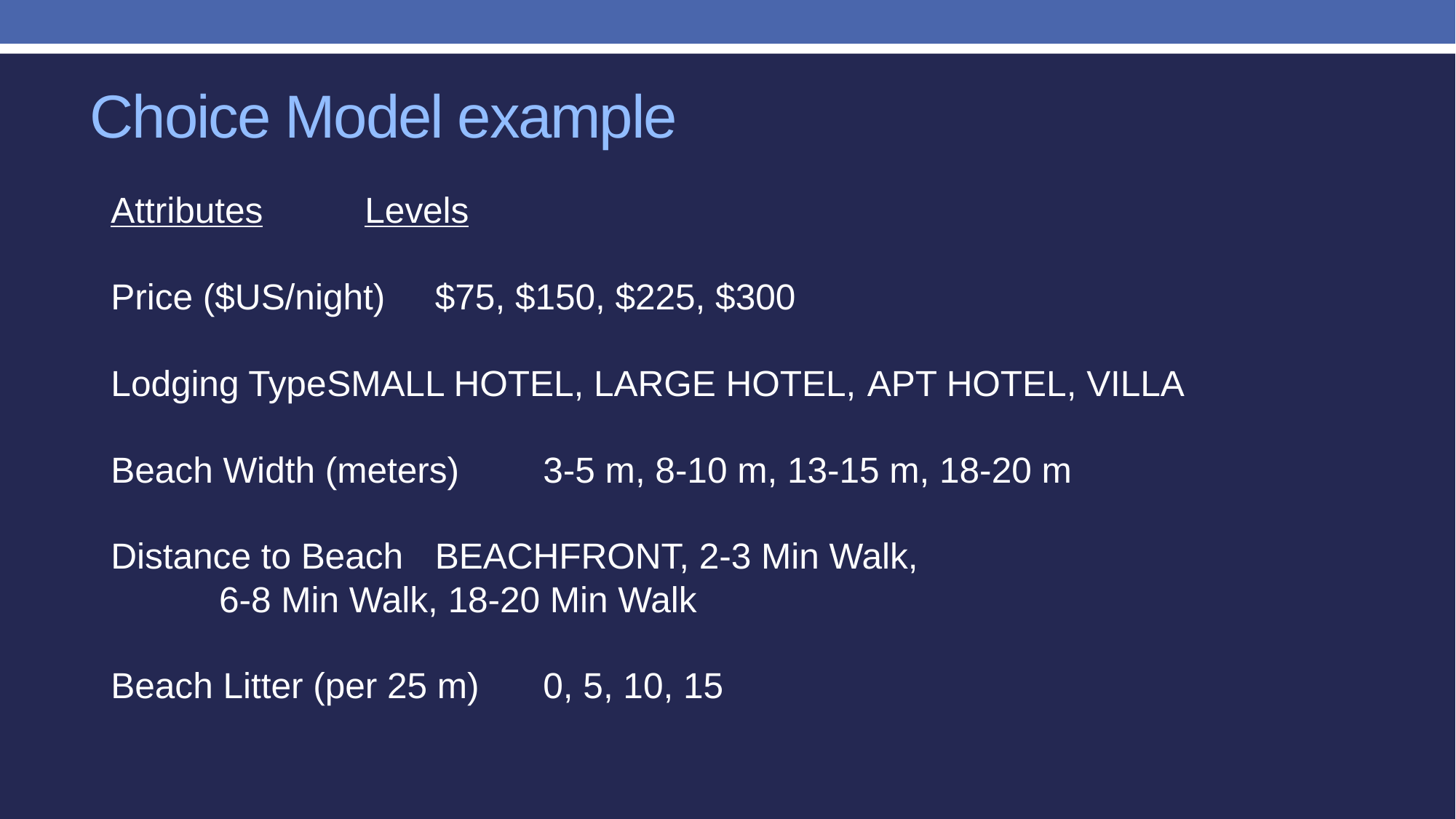

# Choice Model example
Attributes				Levels

Price ($US/night)			$75, $150, $225, $300

Lodging Type				SMALL HOTEL, LARGE HOTEL, 							APT HOTEL, VILLA

Beach Width (meters)		3-5 m, 8-10 m, 13-15 m, 18-20 m

Distance to Beach			BEACHFRONT, 2-3 Min Walk,
					6-8 Min Walk, 18-20 Min Walk

Beach Litter (per 25 m)		0, 5, 10, 15